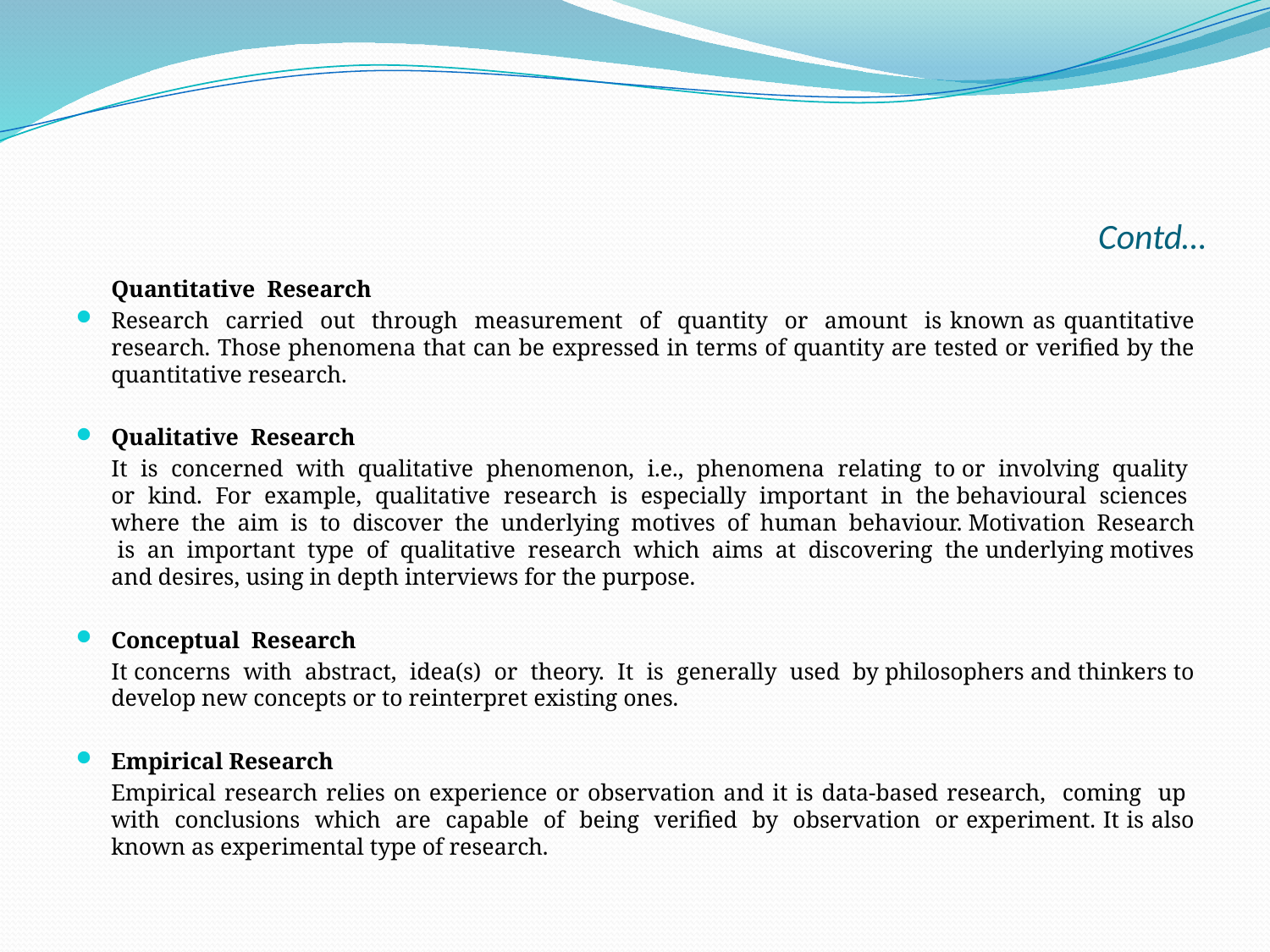

# Contd…
	Quantitative  Research
Research  carried  out  through  measurement  of  quantity  or  amount  is known as quantitative research. Those phenomena that can be expressed in terms of quantity are tested or verified by the quantitative research.

Qualitative  Research
	It  is  concerned  with  qualitative  phenomenon,  i.e.,  phenomena  relating  to or  involving  quality  or  kind.  For  example,  qualitative  research  is  especially  important  in  the behavioural  sciences  where  the  aim  is  to  discover  the  underlying  motives  of  human  behaviour. Motivation  Research  is  an  important  type  of  qualitative  research  which  aims  at  discovering  the underlying motives and desires, using in depth interviews for the purpose.

Conceptual  Research
	It concerns  with  abstract,  idea(s)  or  theory.  It  is  generally  used  by philosophers and thinkers to develop new concepts or to reinterpret existing ones.

Empirical Research
	Empirical research relies on experience or observation and it is data-based research,  coming  up  with  conclusions  which  are  capable  of  being  verified  by  observation  or experiment. It is also known as experimental type of research.